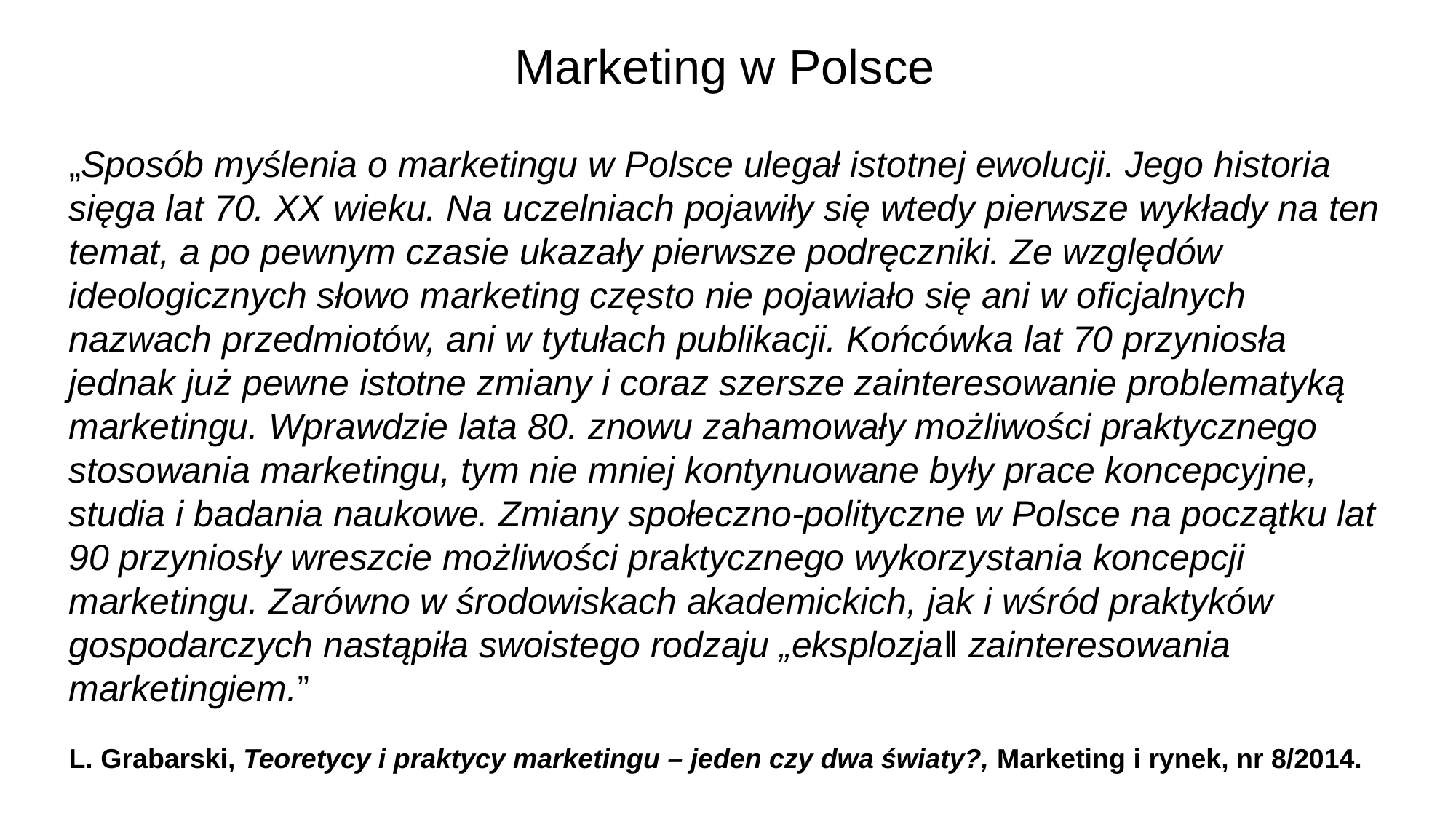

# Marketing w Polsce
„Sposób myślenia o marketingu w Polsce ulegał istotnej ewolucji. Jego historia sięga lat 70. XX wieku. Na uczelniach pojawiły się wtedy pierwsze wykłady na ten temat, a po pewnym czasie ukazały pierwsze podręczniki. Ze względów ideologicznych słowo marketing często nie pojawiało się ani w oficjalnych nazwach przedmiotów, ani w tytułach publikacji. Końcówka lat 70 przyniosła jednak już pewne istotne zmiany i coraz szersze zainteresowanie problematyką marketingu. Wprawdzie lata 80. znowu zahamowały możliwości praktycznego stosowania marketingu, tym nie mniej kontynuowane były prace koncepcyjne, studia i badania naukowe. Zmiany społeczno-polityczne w Polsce na początku lat 90 przyniosły wreszcie możliwości praktycznego wykorzystania koncepcji marketingu. Zarówno w środowiskach akademickich, jak i wśród praktyków gospodarczych nastąpiła swoistego rodzaju „eksplozja‖ zainteresowania marketingiem.”

L. Grabarski, Teoretycy i praktycy marketingu – jeden czy dwa światy?, Marketing i rynek, nr 8/2014.